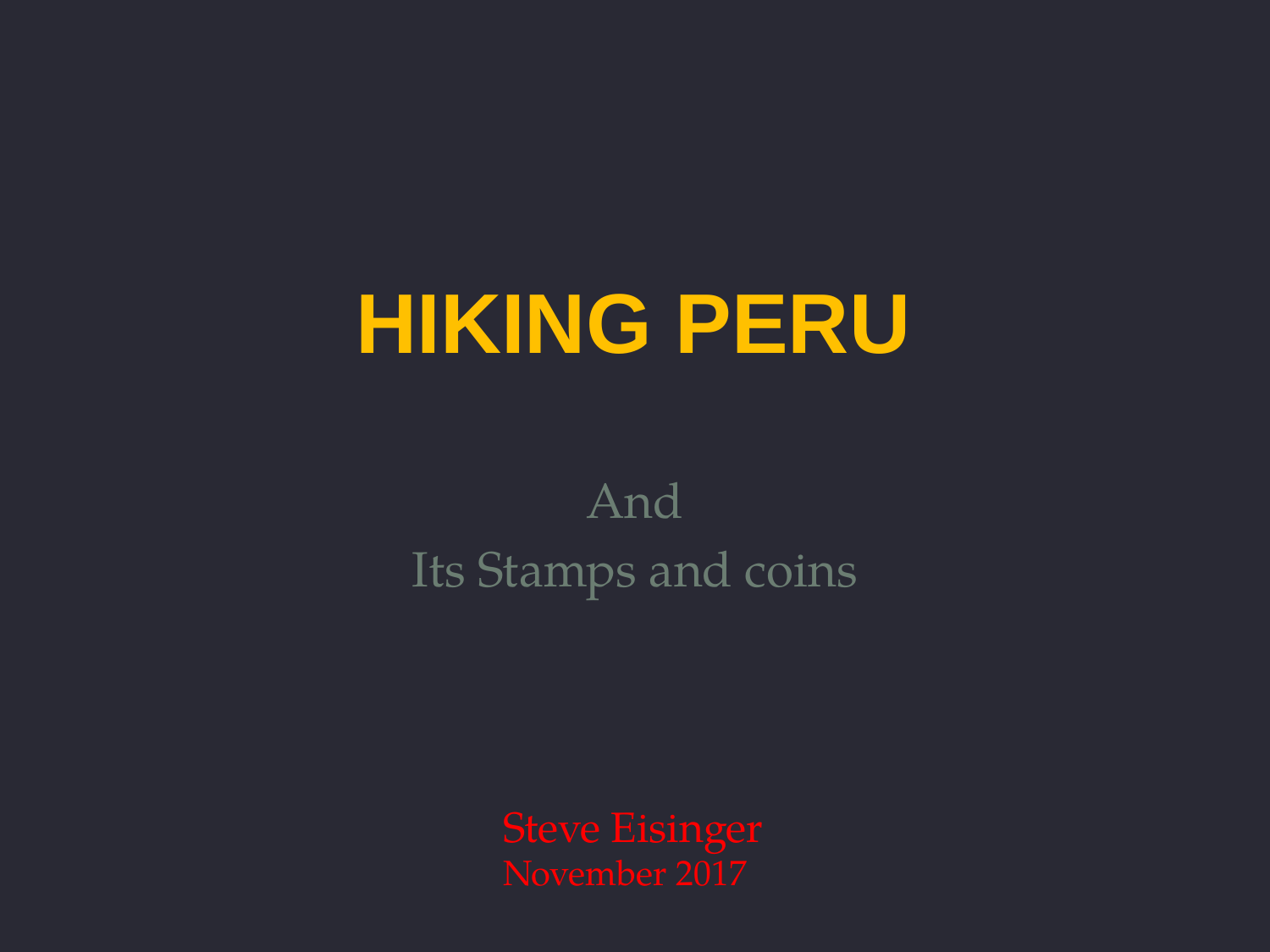

# Hiking Peru
And
Its Stamps and coins
Steve Eisinger
November 2017